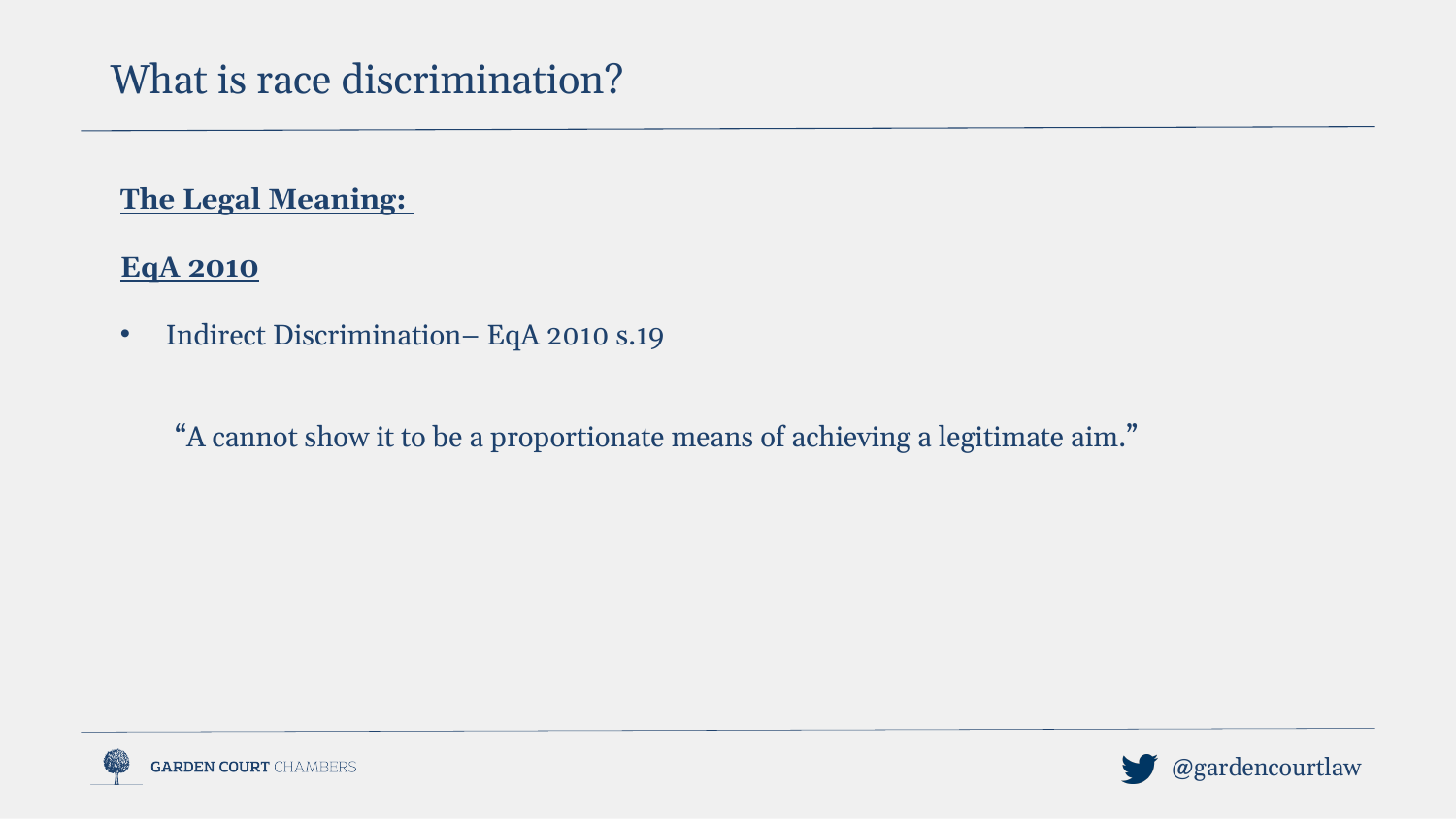

What is race discrimination?
The Legal Meaning:

EqA 2010

Indirect Discrimination– EqA 2010 s.19

“A cannot show it to be a proportionate means of achieving a legitimate aim.”